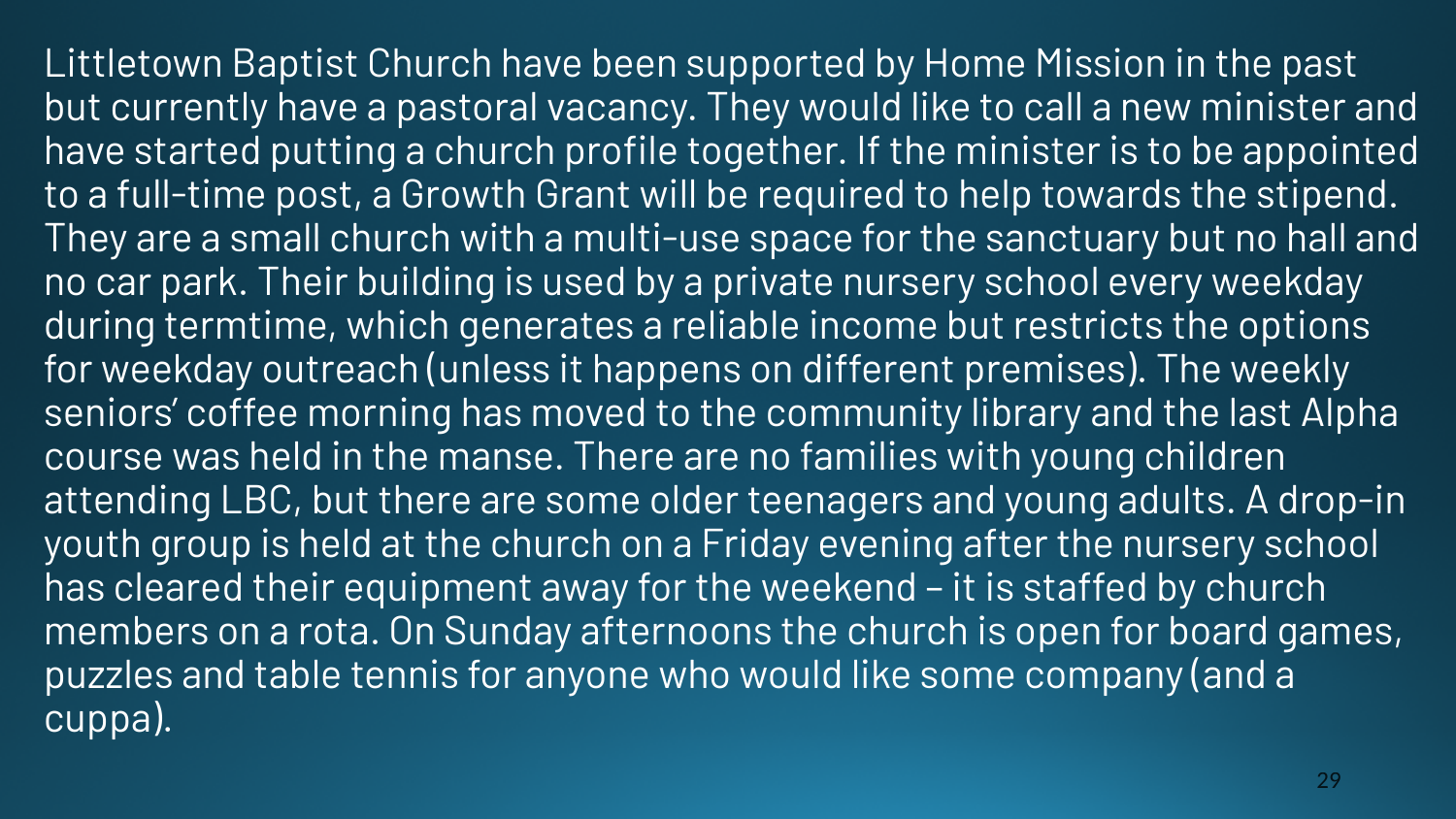

Littletown Baptist Church have been supported by Home Mission in the past but currently have a pastoral vacancy. They would like to call a new minister and have started putting a church profile together. If the minister is to be appointed to a full-time post, a Growth Grant will be required to help towards the stipend. They are a small church with a multi-use space for the sanctuary but no hall and no car park. Their building is used by a private nursery school every weekday during termtime, which generates a reliable income but restricts the options for weekday outreach (unless it happens on different premises). The weekly seniors’ coffee morning has moved to the community library and the last Alpha course was held in the manse. There are no families with young children attending LBC, but there are some older teenagers and young adults. A drop-in youth group is held at the church on a Friday evening after the nursery school has cleared their equipment away for the weekend – it is staffed by church members on a rota. On Sunday afternoons the church is open for board games, puzzles and table tennis for anyone who would like some company (and a cuppa).

29